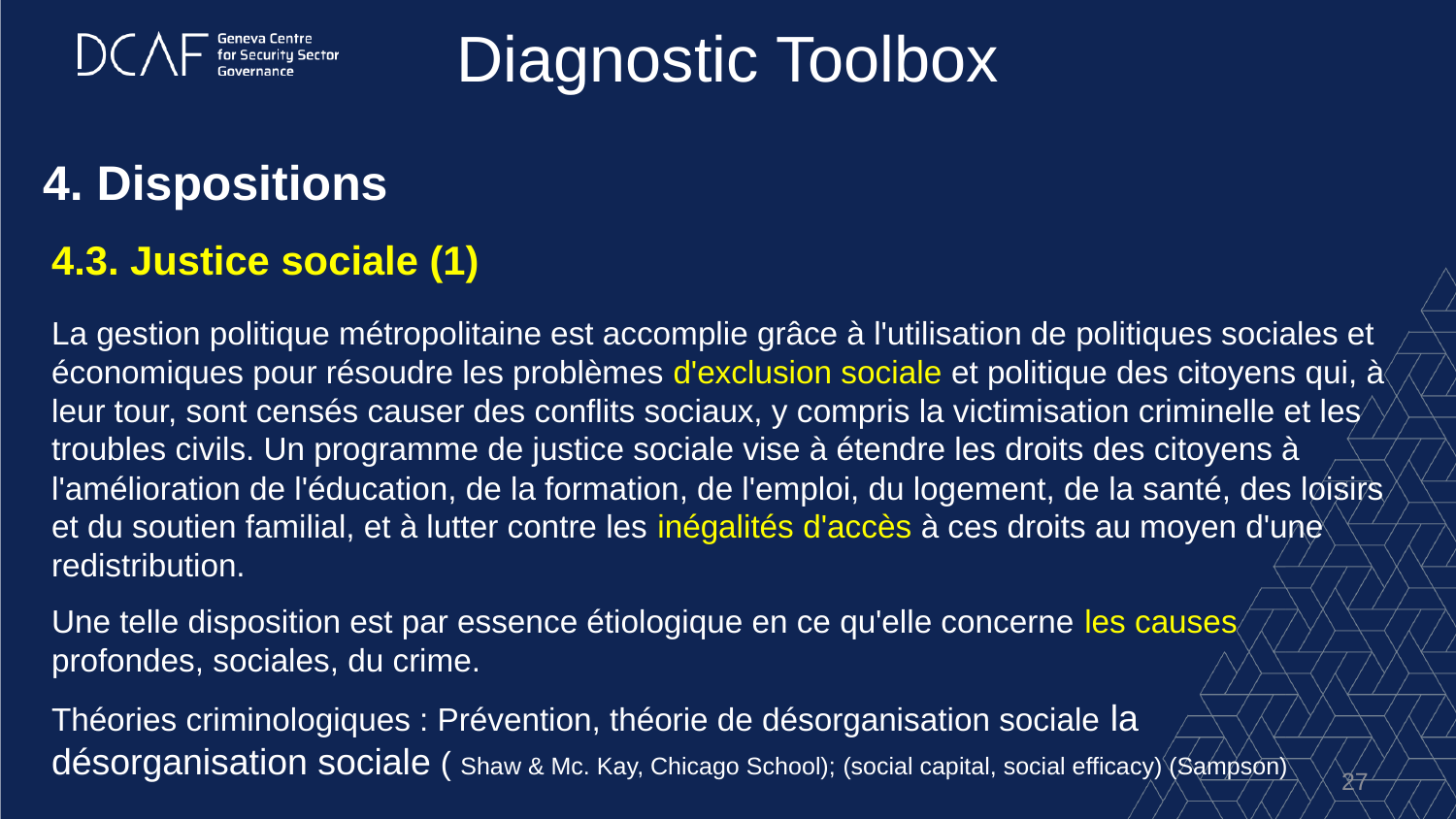

Diagnostic Toolbox
4. Dispositions
4.3. Justice sociale (1)

La gestion politique métropolitaine est accomplie grâce à l'utilisation de politiques sociales et économiques pour résoudre les problèmes d'exclusion sociale et politique des citoyens qui, à leur tour, sont censés causer des conflits sociaux, y compris la victimisation criminelle et les troubles civils. Un programme de justice sociale vise à étendre les droits des citoyens à l'amélioration de l'éducation, de la formation, de l'emploi, du logement, de la santé, des loisirs et du soutien familial, et à lutter contre les inégalités d'accès à ces droits au moyen d'une redistribution.

Une telle disposition est par essence étiologique en ce qu'elle concerne les causes profondes, sociales, du crime.

Théories criminologiques : Prévention, théorie de désorganisation sociale la désorganisation sociale ( Shaw & Mc. Kay, Chicago School); (social capital, social efficacy) (Sampson)
27